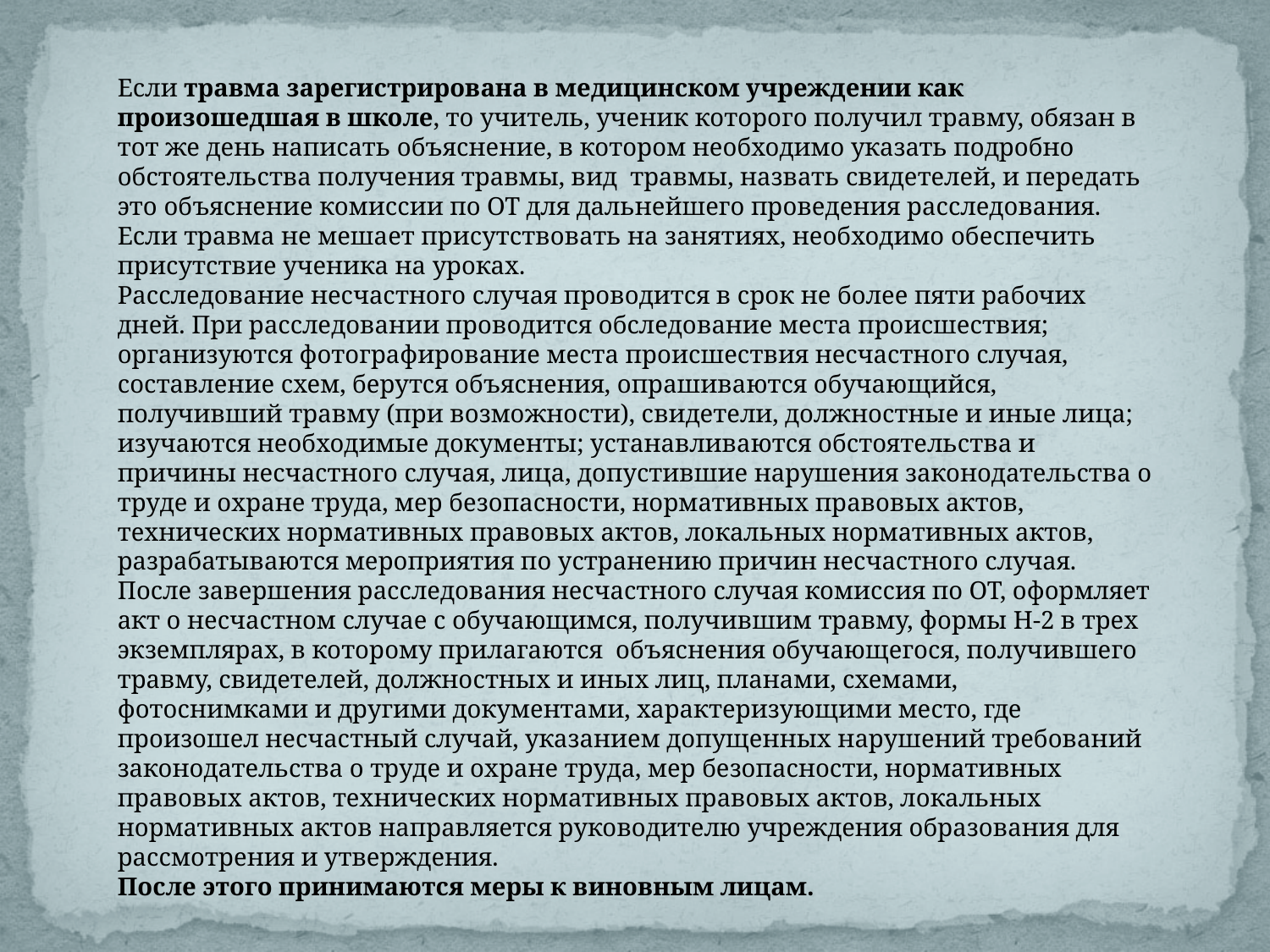

Если травма зарегистрирована в медицинском учреждении как произошедшая в школе, то учитель, ученик которого получил травму, обязан в тот же день написать объяснение, в котором необходимо указать подробно обстоятельства получения травмы, вид  травмы, назвать свидетелей, и передать это объяснение комиссии по ОТ для дальнейшего проведения расследования. Если травма не мешает присутствовать на занятиях, необходимо обеспечить присутствие ученика на уроках.
Расследование несчастного случая проводится в срок не более пяти рабочих дней. При расследовании проводится обследование места происшествия; организуются фотографирование места происшествия несчастного случая, составление схем, берутся объяснения, опрашиваются обучающийся, получивший травму (при возможности), свидетели, должностные и иные лица; изучаются необходимые документы; устанавливаются обстоятельства и причины несчастного случая, лица, допустившие нарушения законодательства о труде и охране труда, мер безопасности, нормативных правовых актов, технических нормативных правовых актов, локальных нормативных актов, разрабатываются мероприятия по устранению причин несчастного случая.
После завершения расследования несчастного случая комиссия по ОТ, оформляет акт о несчастном случае с обучающимся, получившим травму, формы Н-2 в трех экземплярах, в которому прилагаются  объяснения обучающегося, получившего травму, свидетелей, должностных и иных лиц, планами, схемами, фотоснимками и другими документами, характеризующими место, где произошел несчастный случай, указанием допущенных нарушений требований законодательства о труде и охране труда, мер безопасности, нормативных правовых актов, технических нормативных правовых актов, локальных нормативных актов направляется руководителю учреждения образования для рассмотрения и утверждения.
После этого принимаются меры к виновным лицам.